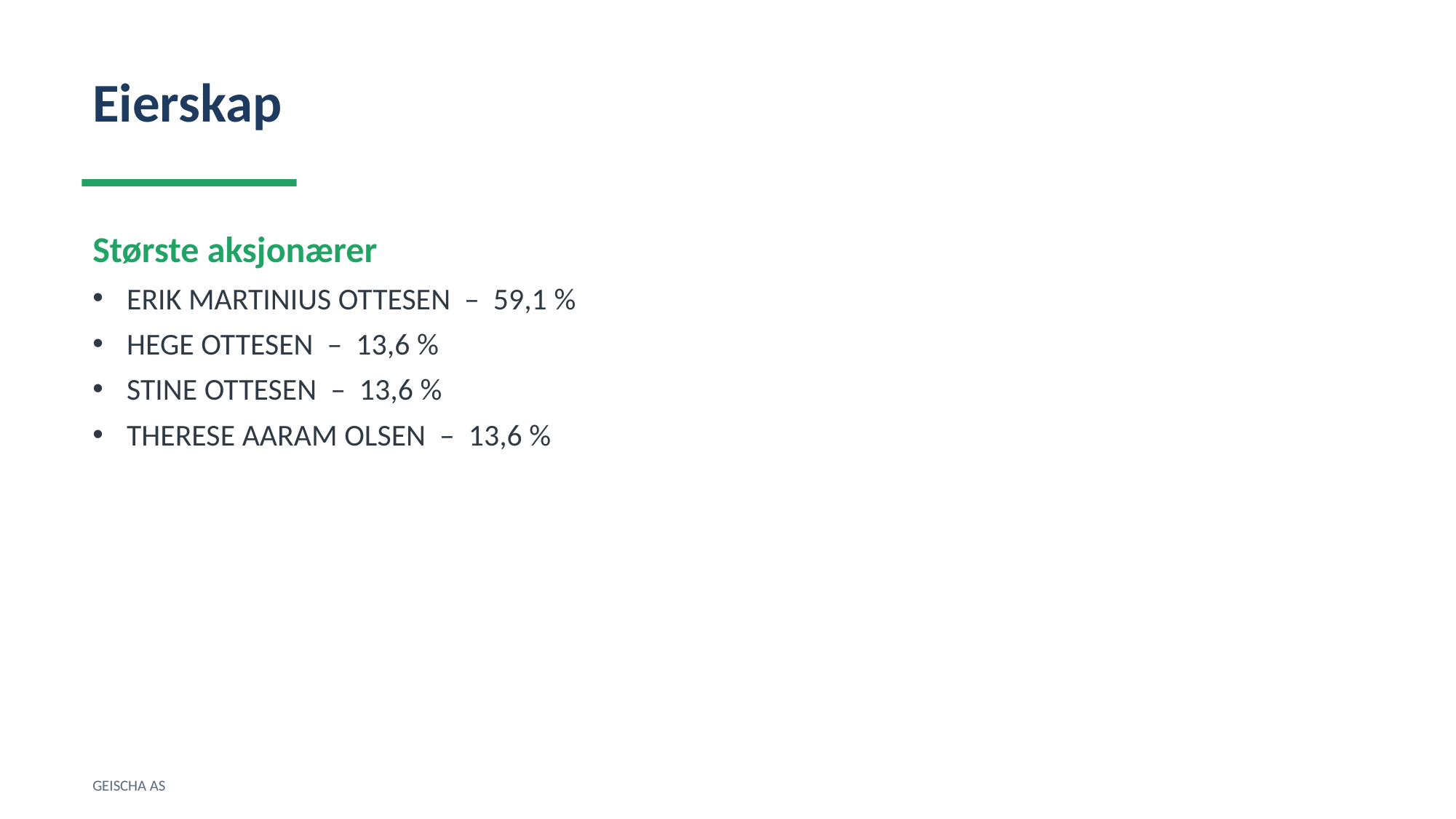

Eierskap

Største aksjonærer
ERIK MARTINIUS OTTESEN  –  59,1 %
HEGE OTTESEN  –  13,6 %
STINE OTTESEN  –  13,6 %
THERESE AARAM OLSEN  –  13,6 %
GEISCHA AS